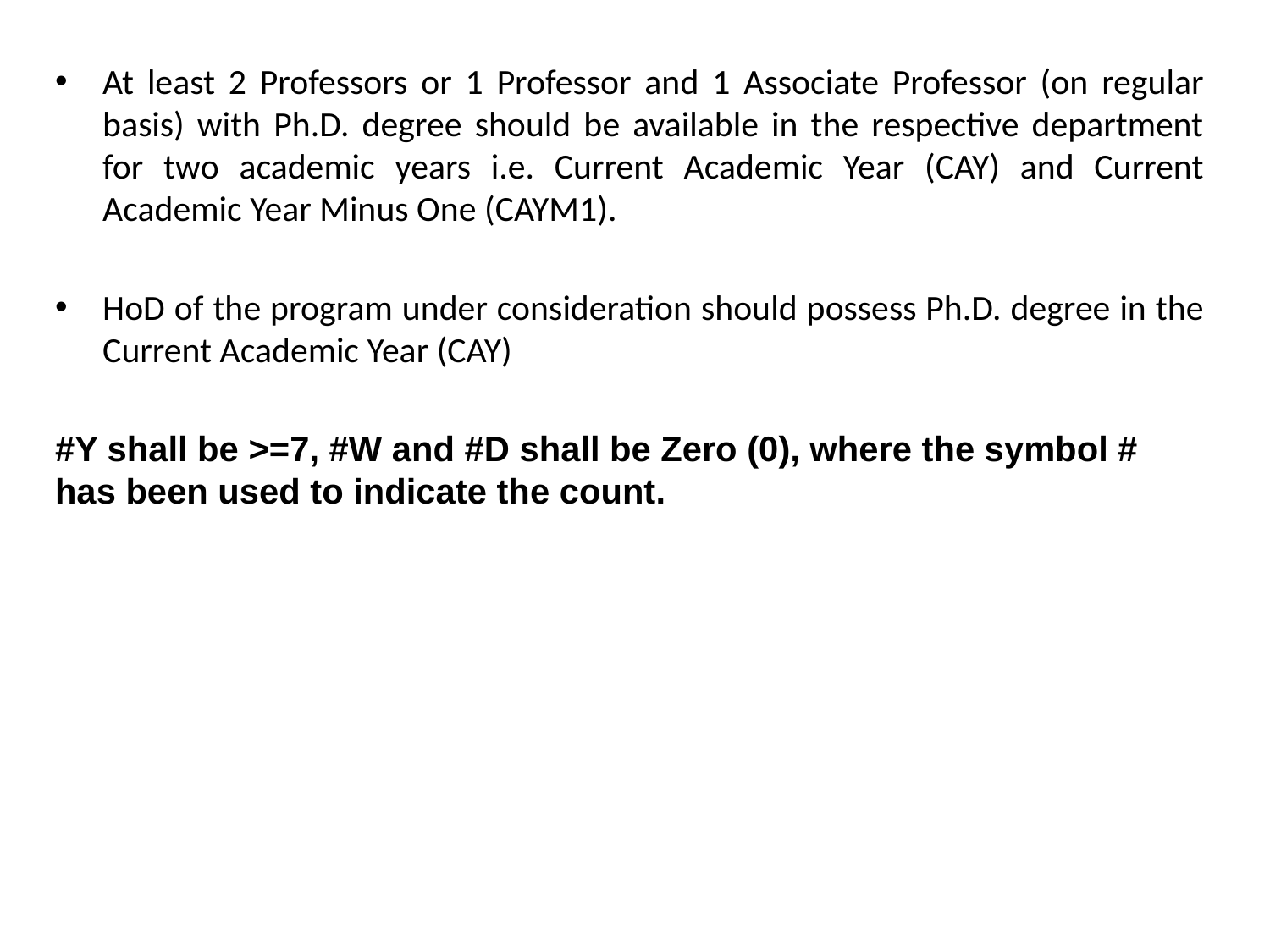

At least 2 Professors or 1 Professor and 1 Associate Professor (on regular basis) with Ph.D. degree should be available in the respective department for two academic years i.e. Current Academic Year (CAY) and Current Academic Year Minus One (CAYM1).

HoD of the program under consideration should possess Ph.D. degree in the Current Academic Year (CAY)

#Y shall be >=7, #W and #D shall be Zero (0), where the symbol # has been used to indicate the count.